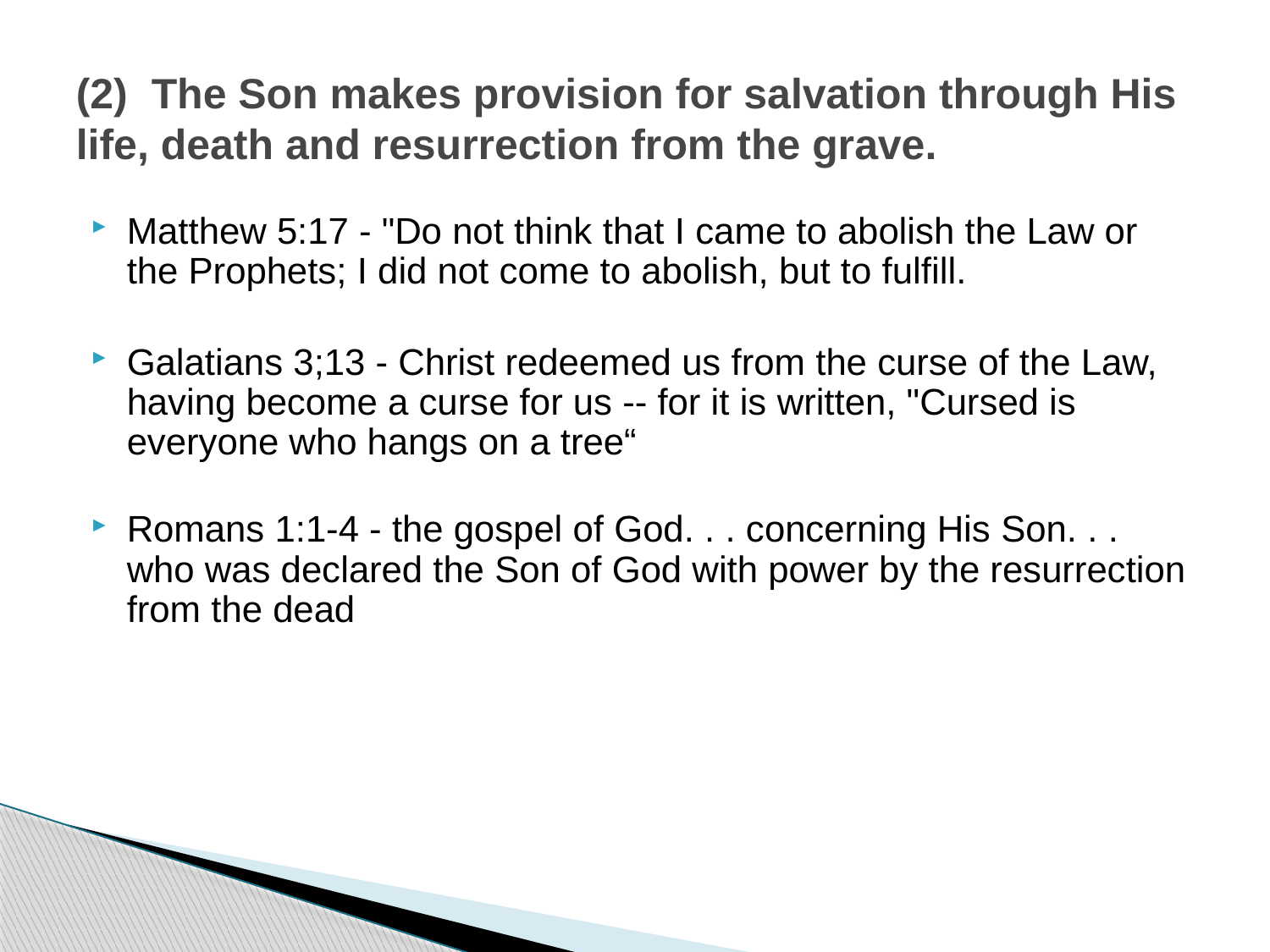

# (2)  The Son makes provision for salvation through His life, death and resurrection from the grave.
Matthew 5:17 - "Do not think that I came to abolish the Law or the Prophets; I did not come to abolish, but to fulfill.
Galatians 3;13 - Christ redeemed us from the curse of the Law, having become a curse for us -- for it is written, "Cursed is everyone who hangs on a tree“
Romans 1:1-4 - the gospel of God. . . concerning His Son. . . who was declared the Son of God with power by the resurrection from the dead